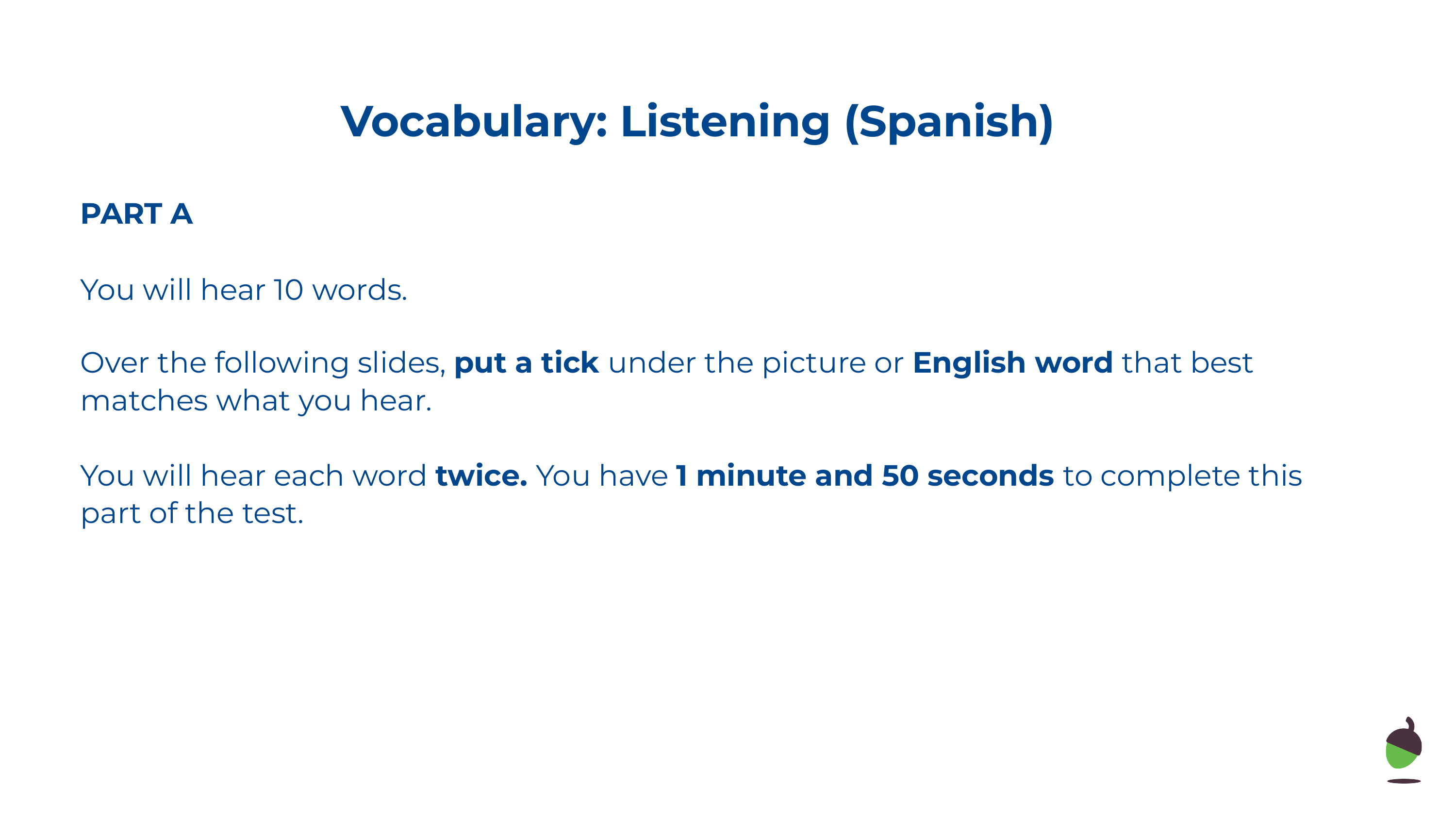

Vocabulary: Listening (Spanish)

PART A

You will hear 10 words.

Over the following slides, put a tick under the picture or English word that best matches what you hear.
You will hear each word twice. You have 1 minute and 50 seconds to complete this part of the test.